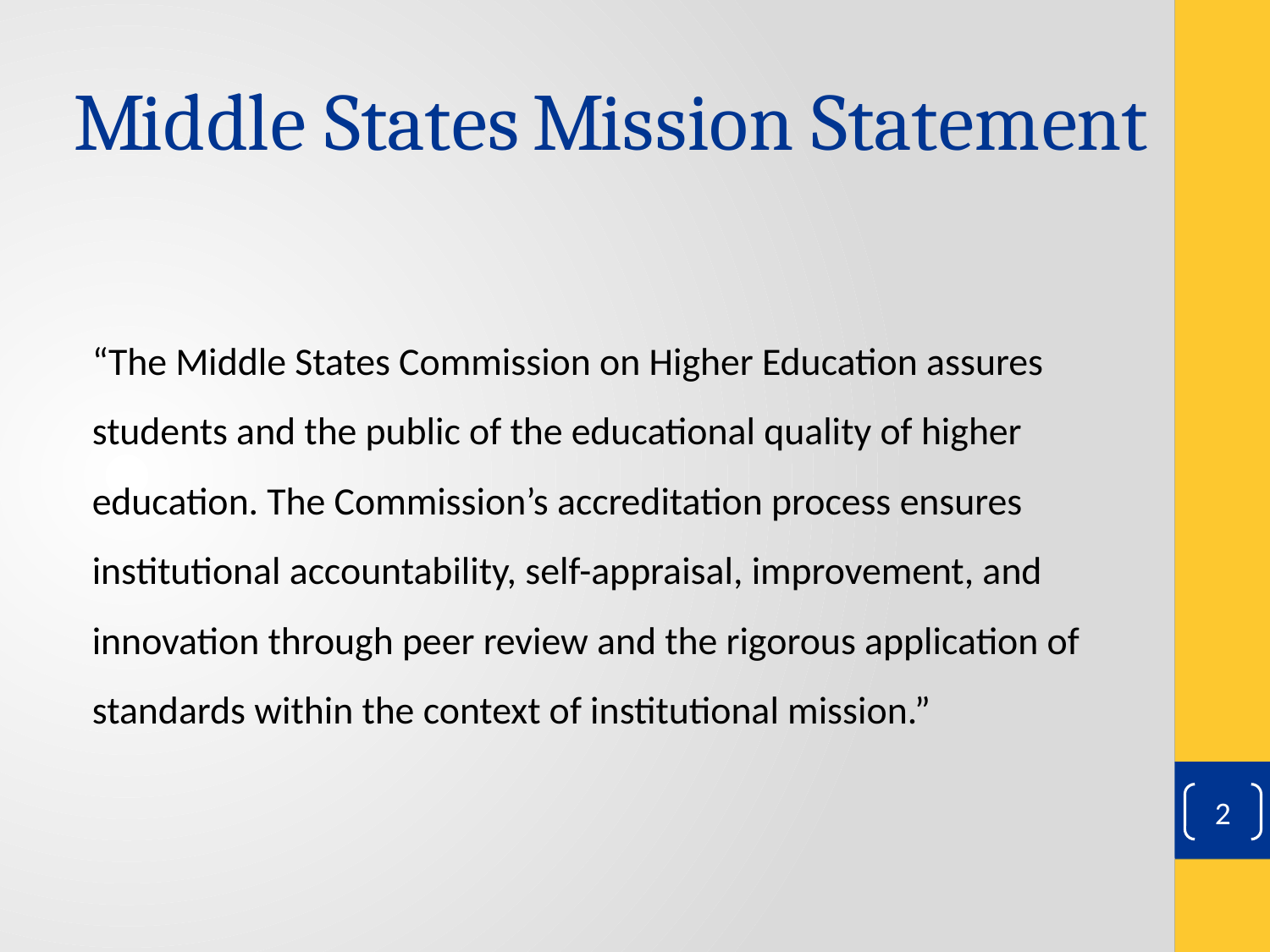

# Middle States Mission Statement
“The Middle States Commission on Higher Education assures students and the public of the educational quality of higher education. The Commission’s accreditation process ensures institutional accountability, self-appraisal, improvement, and innovation through peer review and the rigorous application of standards within the context of institutional mission.”
2